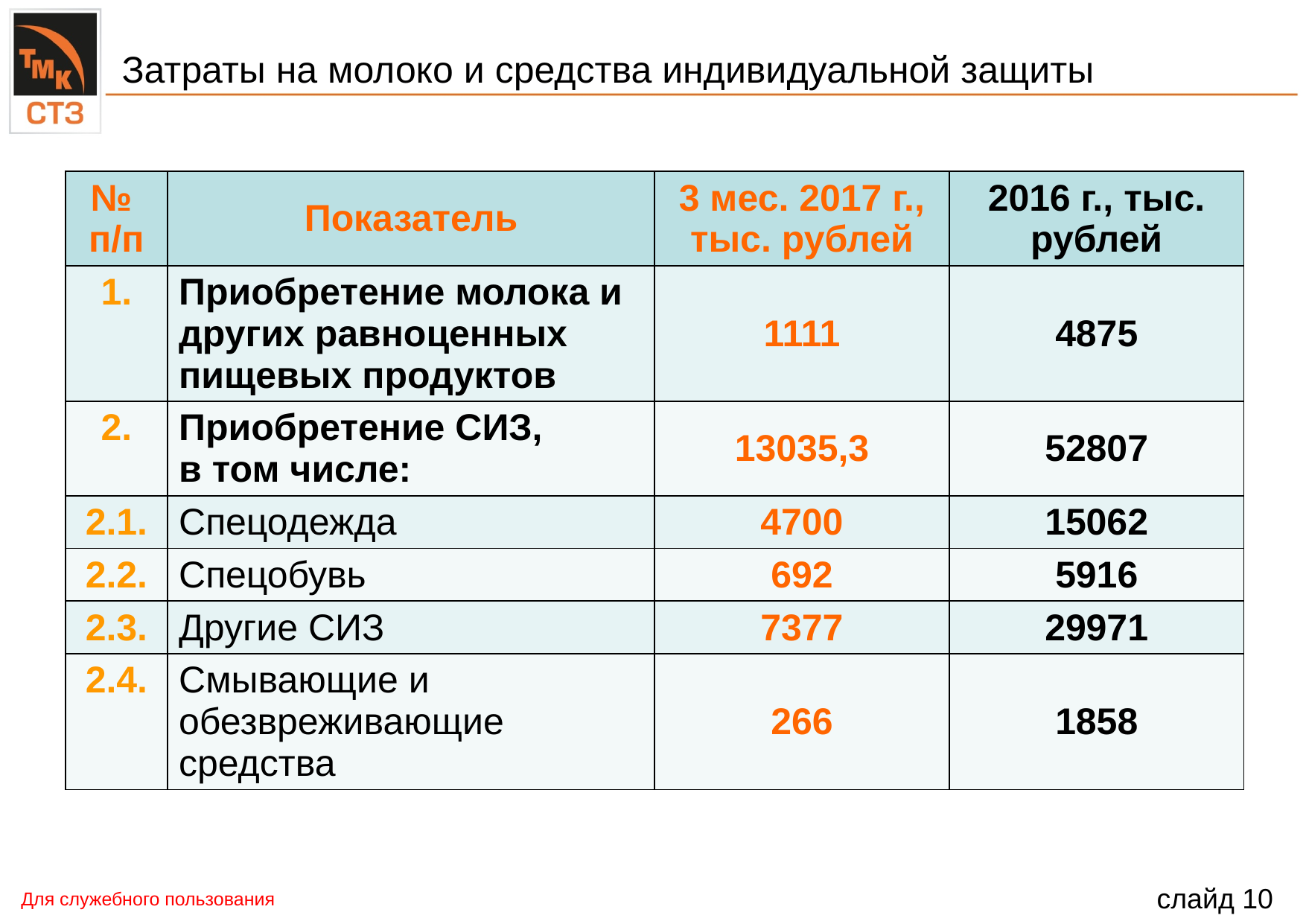

Затраты на молоко и средства индивидуальной защиты
| № п/п | Показатель | 3 мес. 2017 г., тыс. рублей | 2016 г., тыс. рублей |
| --- | --- | --- | --- |
| 1. | Приобретение молока и других равноценных пищевых продуктов | 1111 | 4875 |
| 2. | Приобретение СИЗ, в том числе: | 13035,3 | 52807 |
| 2.1. | Спецодежда | 4700 | 15062 |
| 2.2. | Спецобувь | 692 | 5916 |
| 2.3. | Другие СИЗ | 7377 | 29971 |
| 2.4. | Смывающие и обезвреживающие средства | 266 | 1858 |
слайд 10
Для служебного пользования